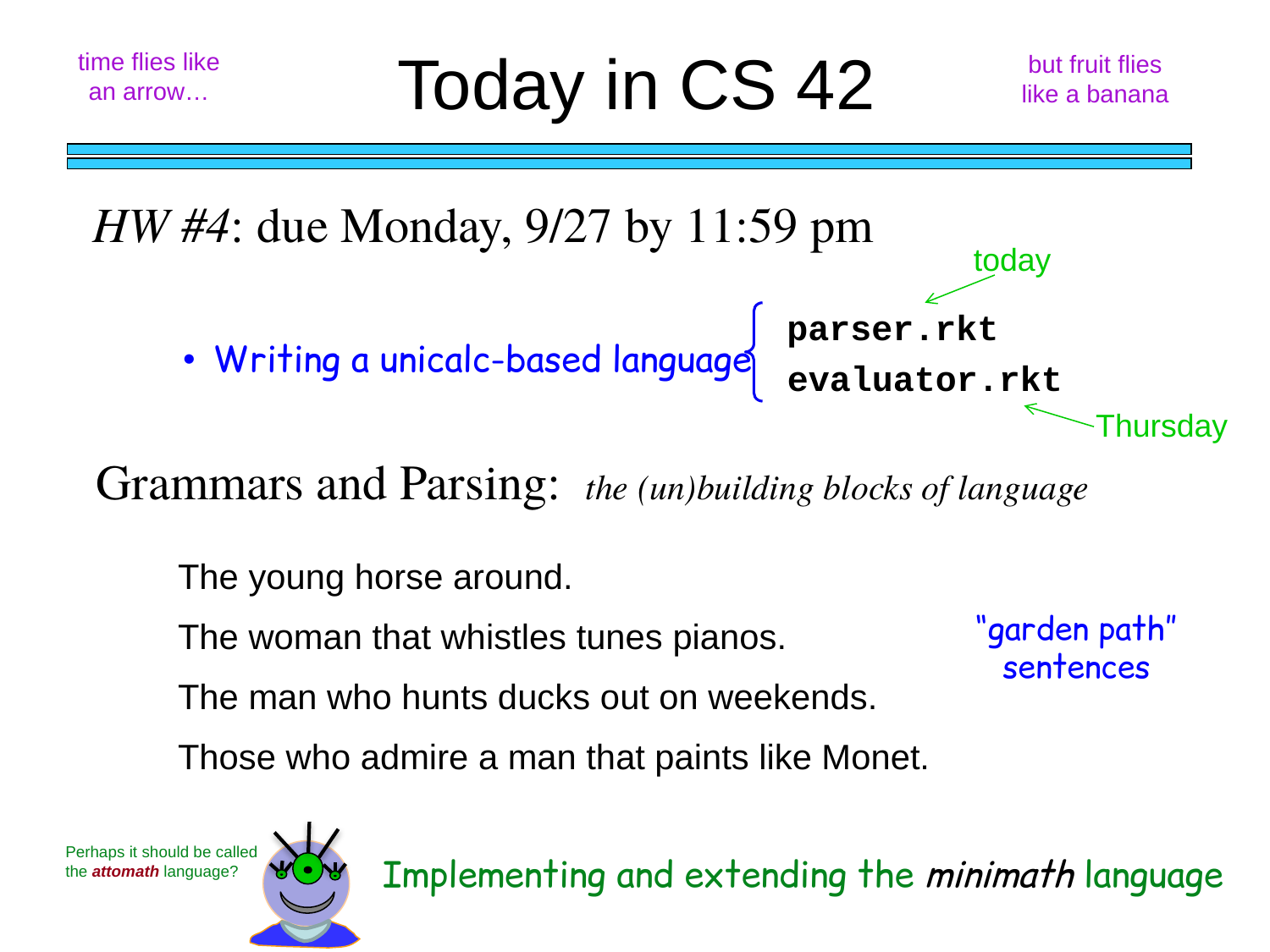

Today in CS 42
time flies like an arrow…
but fruit flies like a banana

 HW #4: due Monday, 9/27 by 11:59 pm
today
parser.rkt

Writing a unicalc-based language
evaluator.rkt
Thursday
Grammars and Parsing:  the (un)building blocks of language
The young horse around.
The woman that whistles tunes pianos.
The man who hunts ducks out on weekends.
Those who admire a man that paints like Monet.
“garden path” sentences

Perhaps it should be called the attomath language?
 Implementing and extending the minimath language